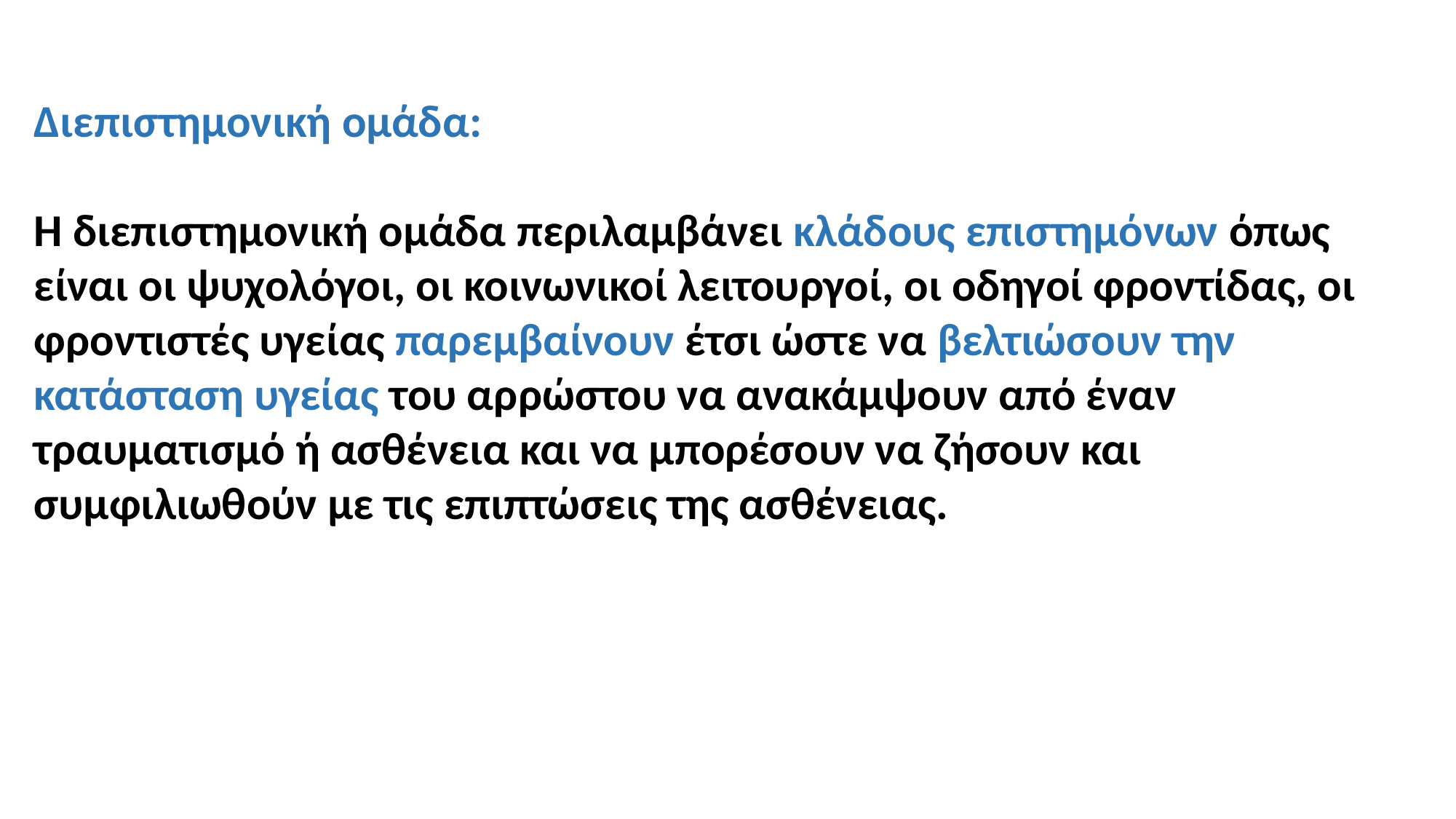

Διεπιστημονική ομάδα:

Η διεπιστημονική ομάδα περιλαμβάνει κλάδους επιστημόνων όπως είναι οι ψυχολόγοι, οι κοινωνικοί λειτουργοί, οι οδηγοί φροντίδας, οι φροντιστές υγείας παρεμβαίνουν έτσι ώστε να βελτιώσουν την κατάσταση υγείας του αρρώστου να ανακάμψουν από έναν τραυματισμό ή ασθένεια και να μπορέσουν να ζήσουν και συμφιλιωθούν με τις επιπτώσεις της ασθένειας.